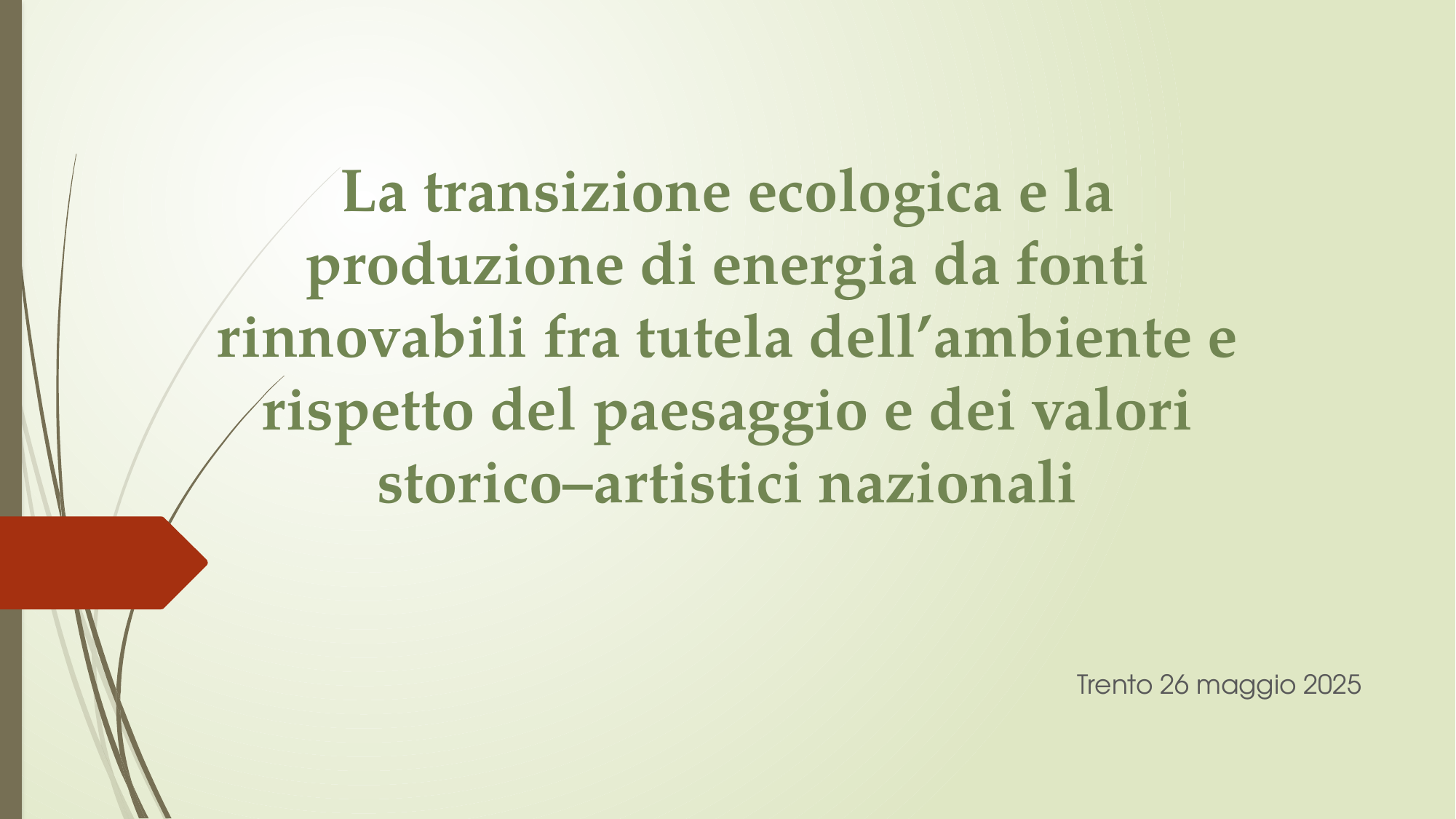

# La transizione ecologica e la produzione di energia da fonti rinnovabili fra tutela dell’ambiente e rispetto del paesaggio e dei valori storico–artistici nazionali

Trento 26 maggio 2025